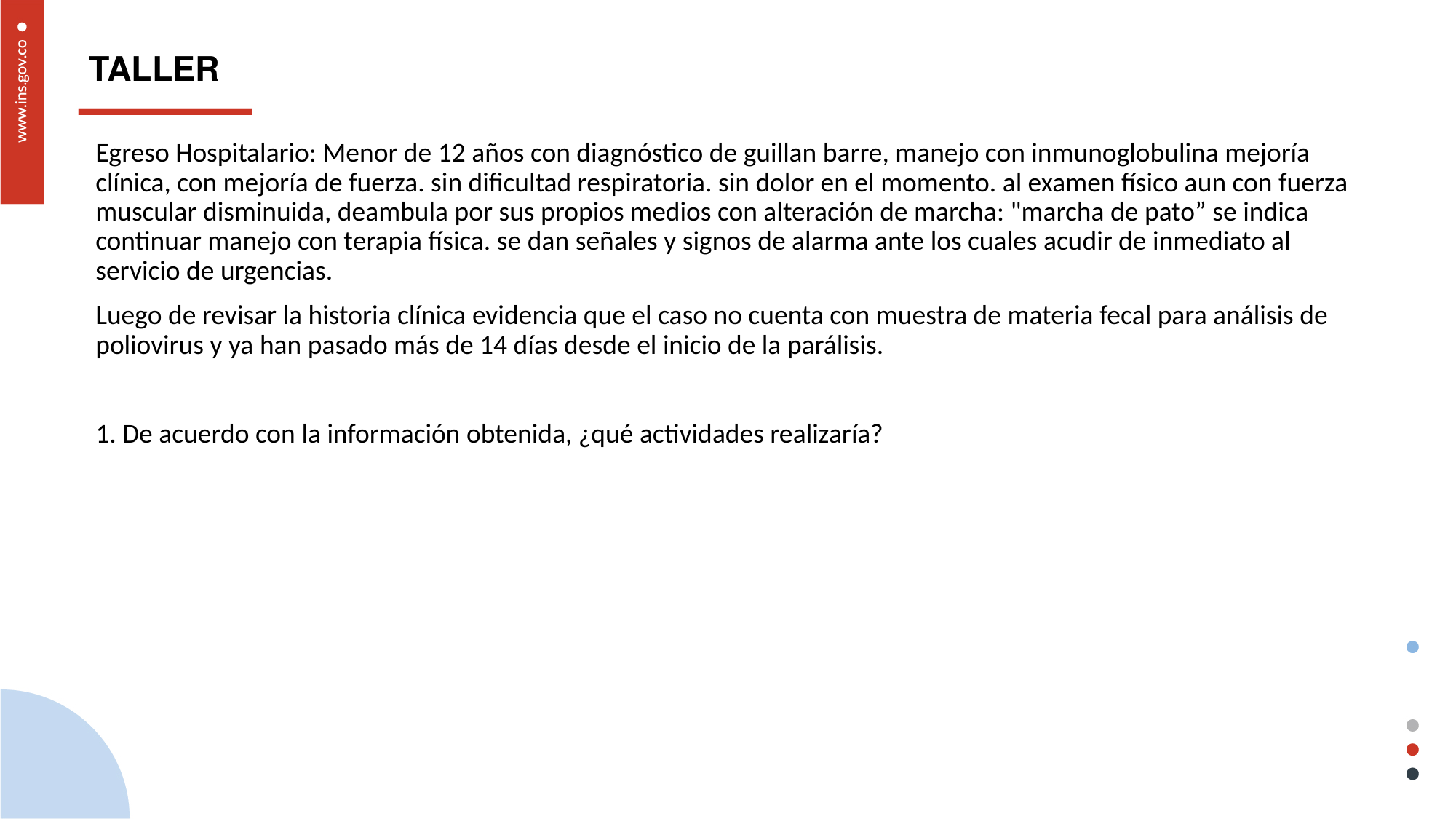

# TALLER
Egreso Hospitalario: Menor de 12 años con diagnóstico de guillan barre, manejo con inmunoglobulina mejoría clínica, con mejoría de fuerza. sin dificultad respiratoria. sin dolor en el momento. al examen físico aun con fuerza muscular disminuida, deambula por sus propios medios con alteración de marcha: "marcha de pato” se indica continuar manejo con terapia física. se dan señales y signos de alarma ante los cuales acudir de inmediato al servicio de urgencias.
Luego de revisar la historia clínica evidencia que el caso no cuenta con muestra de materia fecal para análisis de poliovirus y ya han pasado más de 14 días desde el inicio de la parálisis.

1. De acuerdo con la información obtenida, ¿qué actividades realizaría?